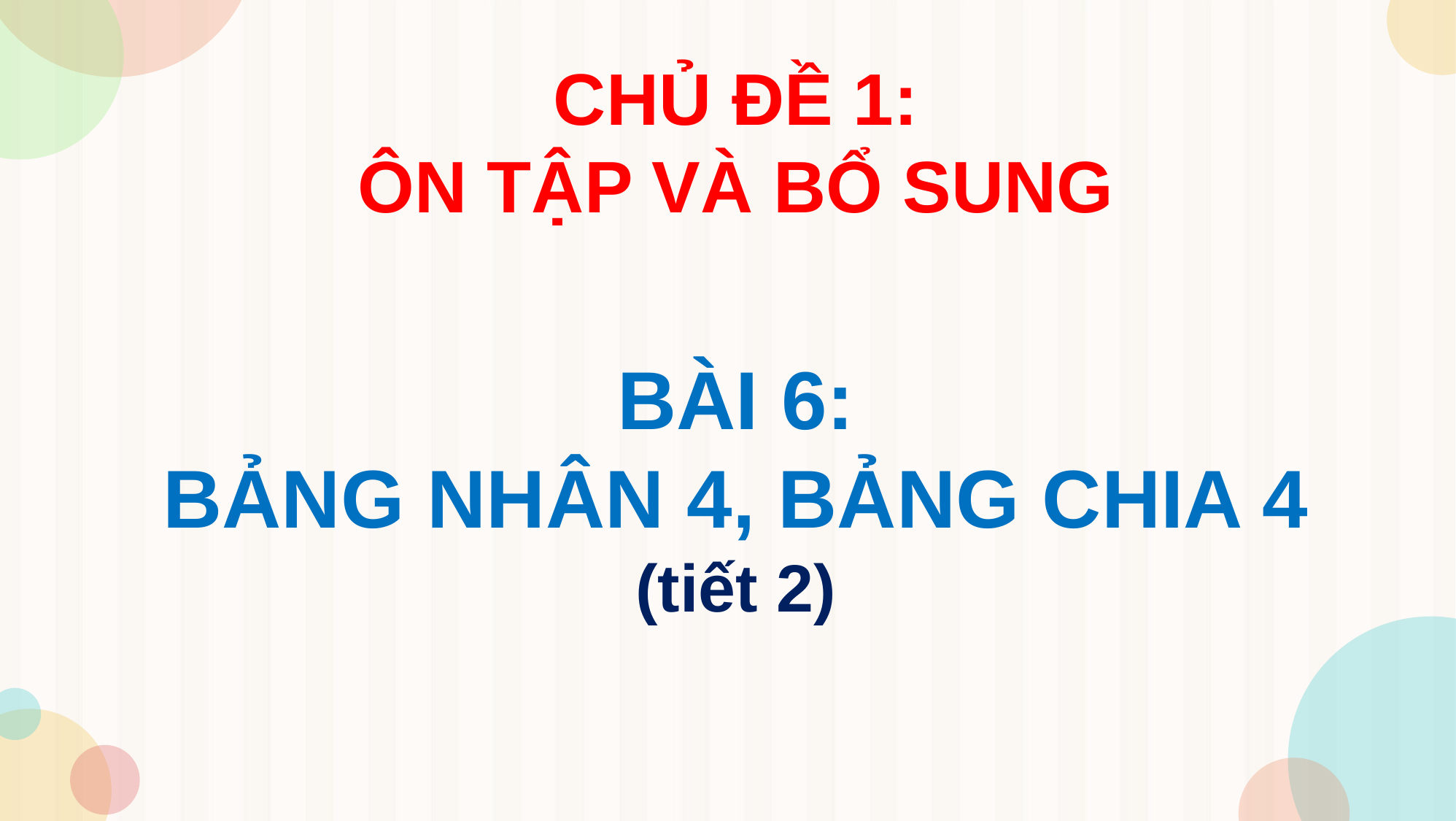

CHỦ ĐỀ 1:
ÔN TẬP VÀ BỔ SUNG
BÀI 6:
BẢNG NHÂN 4, BẢNG CHIA 4
(tiết 2)